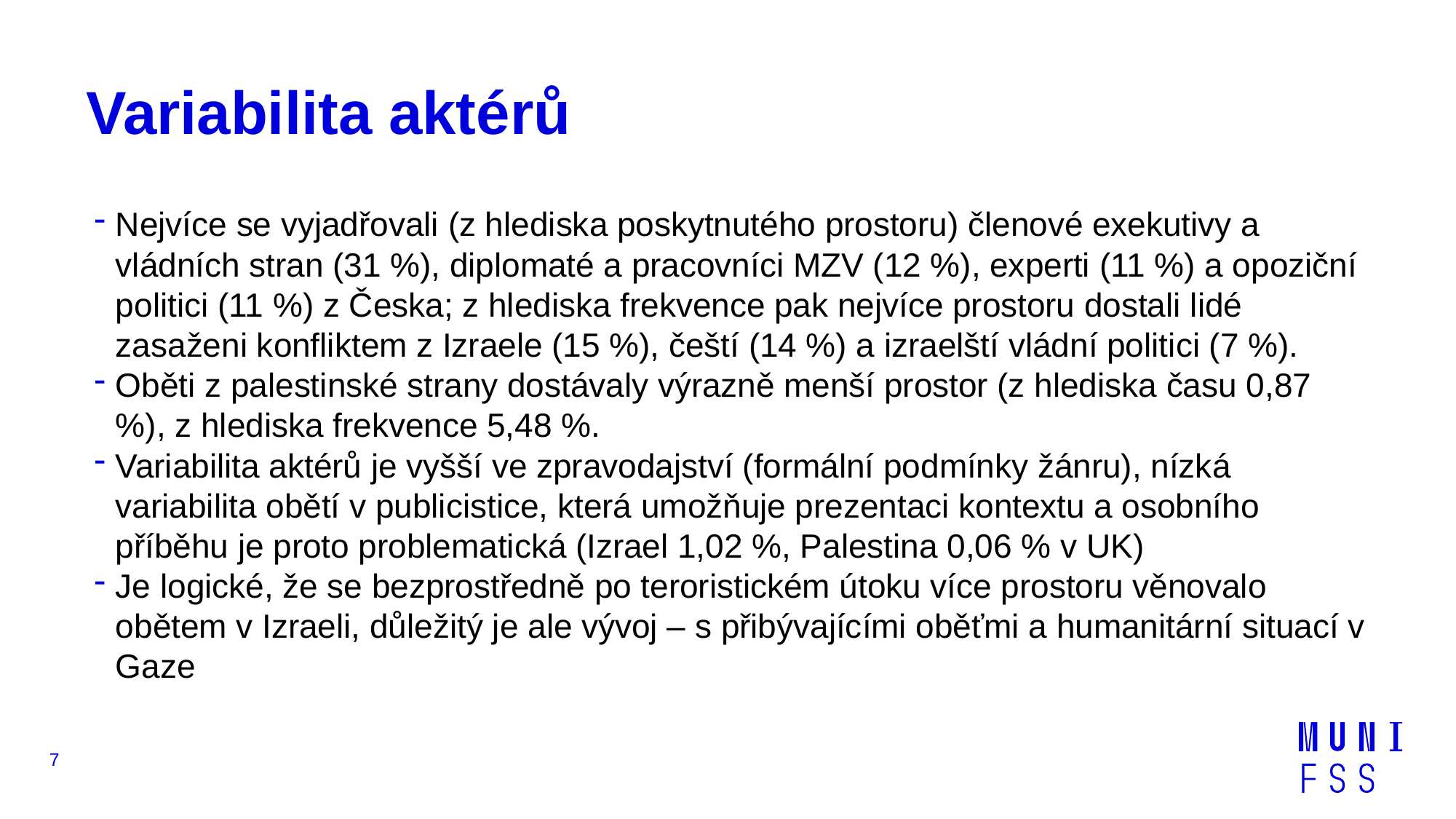

# Variabilita aktérů
Nejvíce se vyjadřovali (z hlediska poskytnutého prostoru) členové exekutivy a vládních stran (31 %), diplomaté a pracovníci MZV (12 %), experti (11 %) a opoziční politici (11 %) z Česka; z hlediska frekvence pak nejvíce prostoru dostali lidé zasaženi konfliktem z Izraele (15 %), čeští (14 %) a izraelští vládní politici (7 %).
Oběti z palestinské strany dostávaly výrazně menší prostor (z hlediska času 0,87 %), z hlediska frekvence 5,48 %.
Variabilita aktérů je vyšší ve zpravodajství (formální podmínky žánru), nízká variabilita obětí v publicistice, která umožňuje prezentaci kontextu a osobního příběhu je proto problematická (Izrael 1,02 %, Palestina 0,06 % v UK)
Je logické, že se bezprostředně po teroristickém útoku více prostoru věnovalo obětem v Izraeli, důležitý je ale vývoj – s přibývajícími oběťmi a humanitární situací v Gaze
7